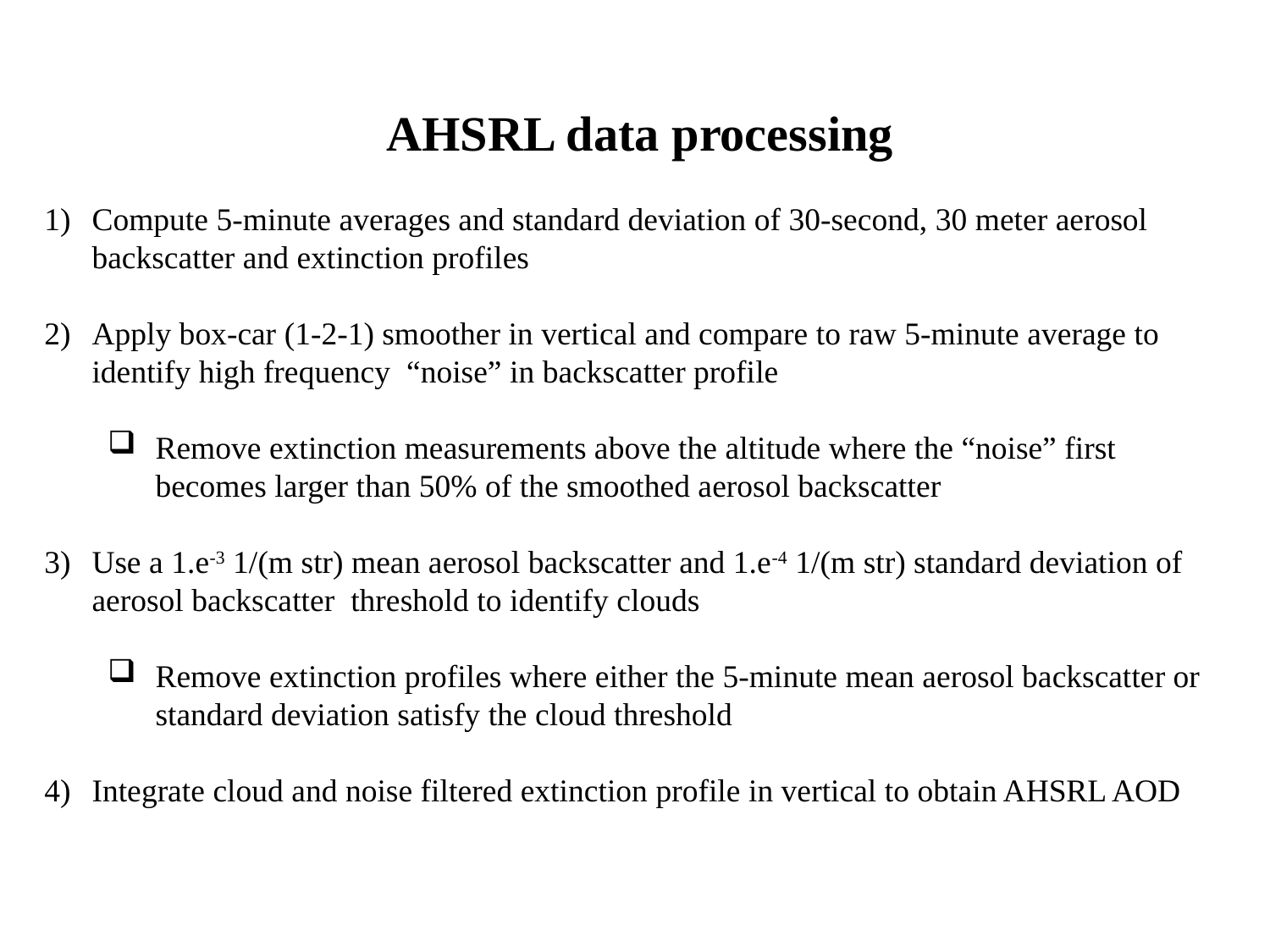

AHSRL data processing

Compute 5-minute averages and standard deviation of 30-second, 30 meter aerosol backscatter and extinction profiles

Apply box-car (1-2-1) smoother in vertical and compare to raw 5-minute average to identify high frequency  “noise” in backscatter profile

Remove extinction measurements above the altitude where the “noise” first becomes larger than 50% of the smoothed aerosol backscatter

Use a 1.e-3 1/(m str) mean aerosol backscatter and 1.e-4 1/(m str) standard deviation of aerosol backscatter  threshold to identify clouds

Remove extinction profiles where either the 5-minute mean aerosol backscatter or standard deviation satisfy the cloud threshold

Integrate cloud and noise filtered extinction profile in vertical to obtain AHSRL AOD